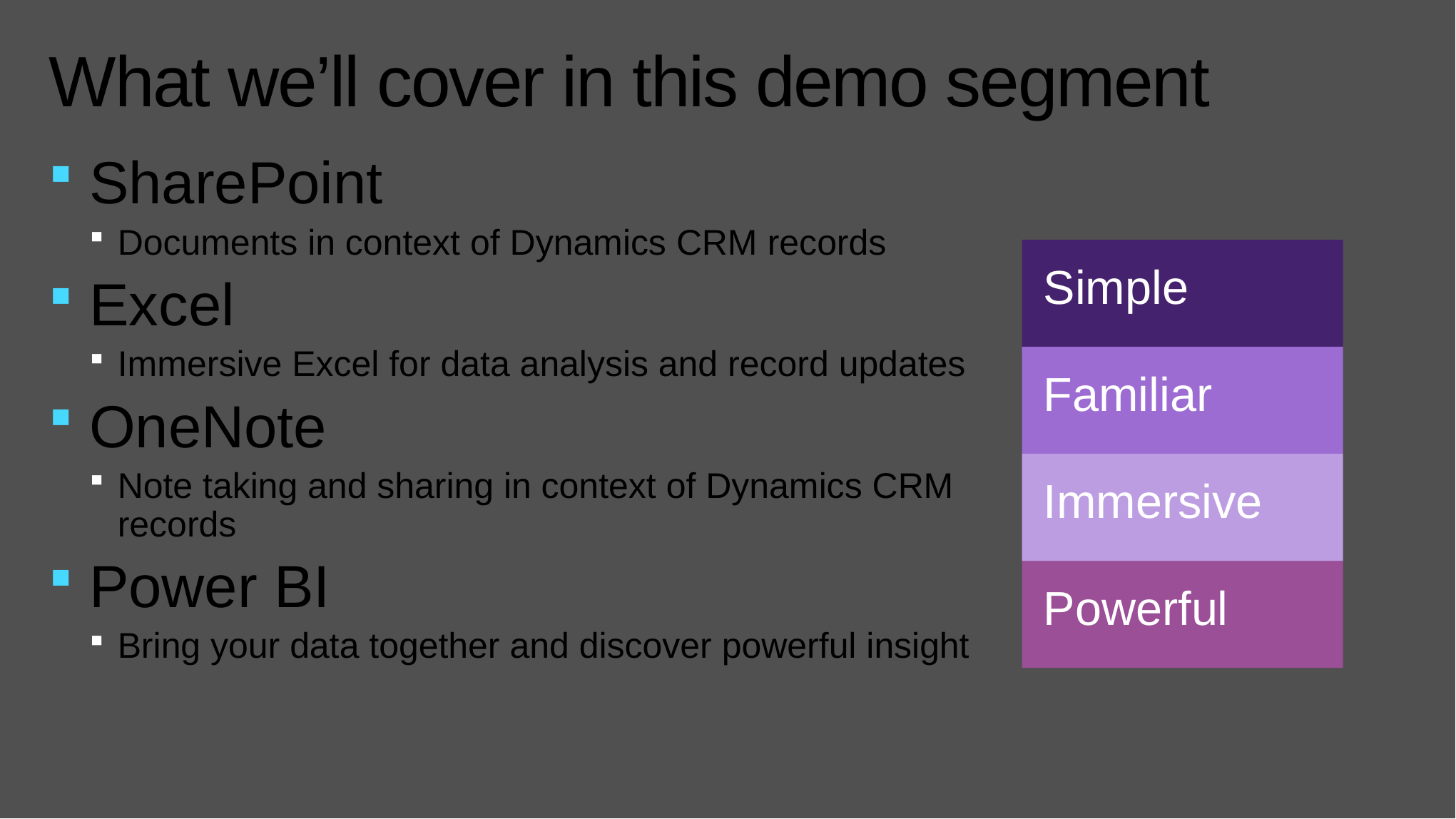

# What we’ll cover in this demo segment
SharePoint
Documents in context of Dynamics CRM records
Excel
Immersive Excel for data analysis and record updates
OneNote
Note taking and sharing in context of Dynamics CRM records
Power BI
Bring your data together and discover powerful insight

Simple

Familiar

Immersive
Powerful